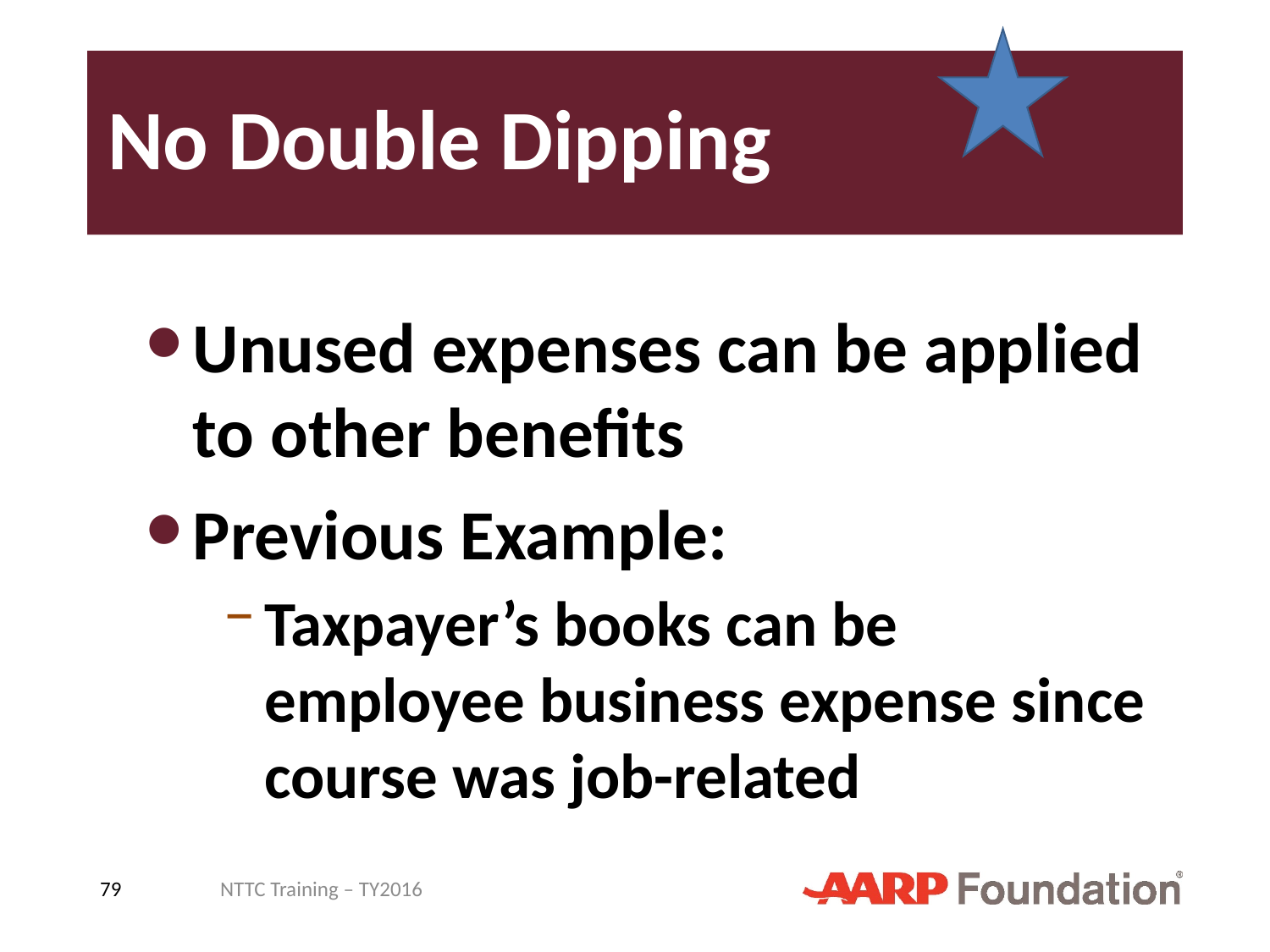

# No Double Dipping
Unused expenses can be applied to other benefits
Previous Example:
Taxpayer’s books can be employee business expense since course was job-related
79
NTTC Training – TY2016